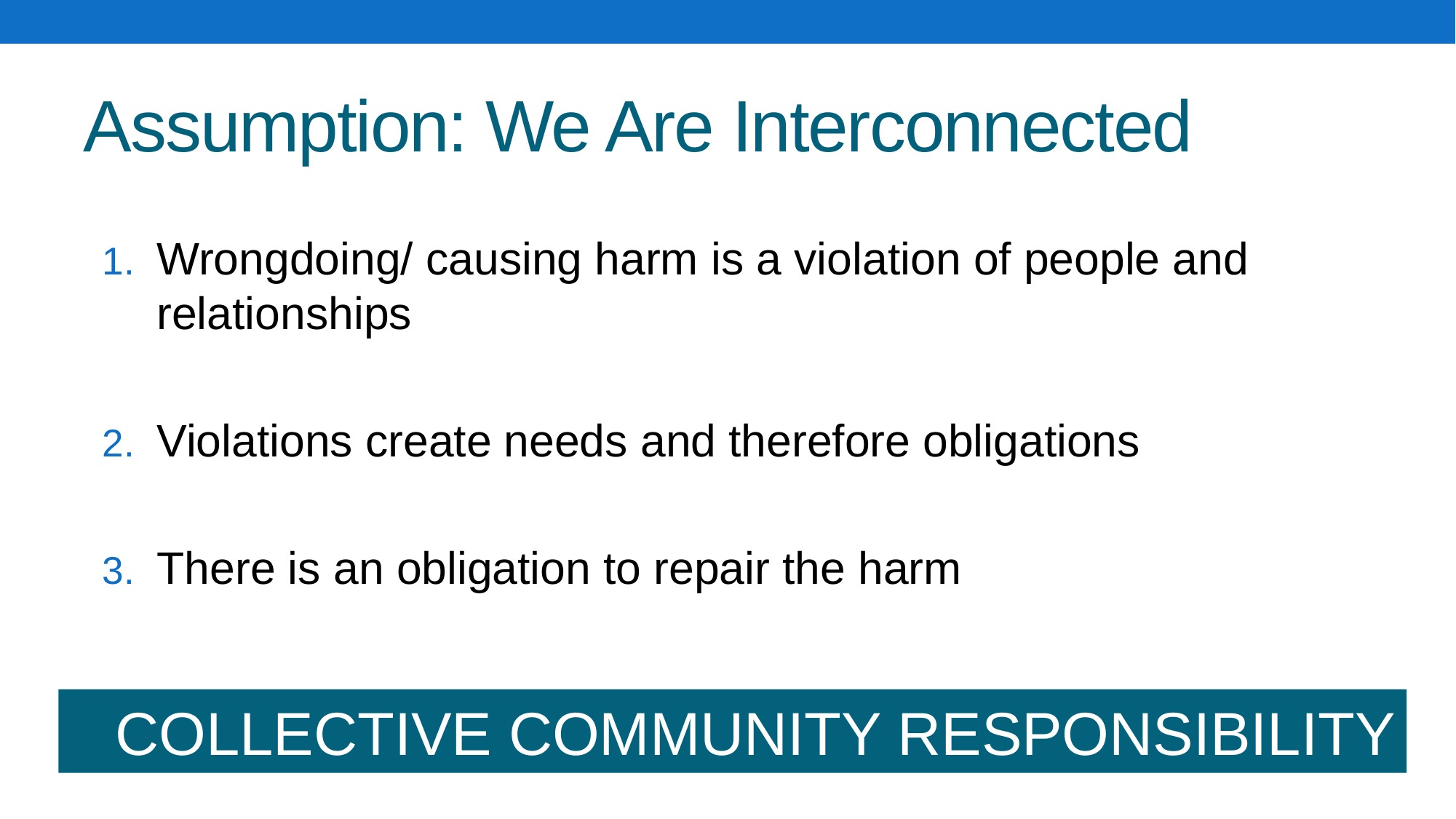

# Assumption: We Are Interconnected
Wrongdoing/ causing harm is a violation of people and relationships
Violations create needs and therefore obligations
There is an obligation to repair the harm
COLLECTIVE COMMUNITY RESPONSIBILITY